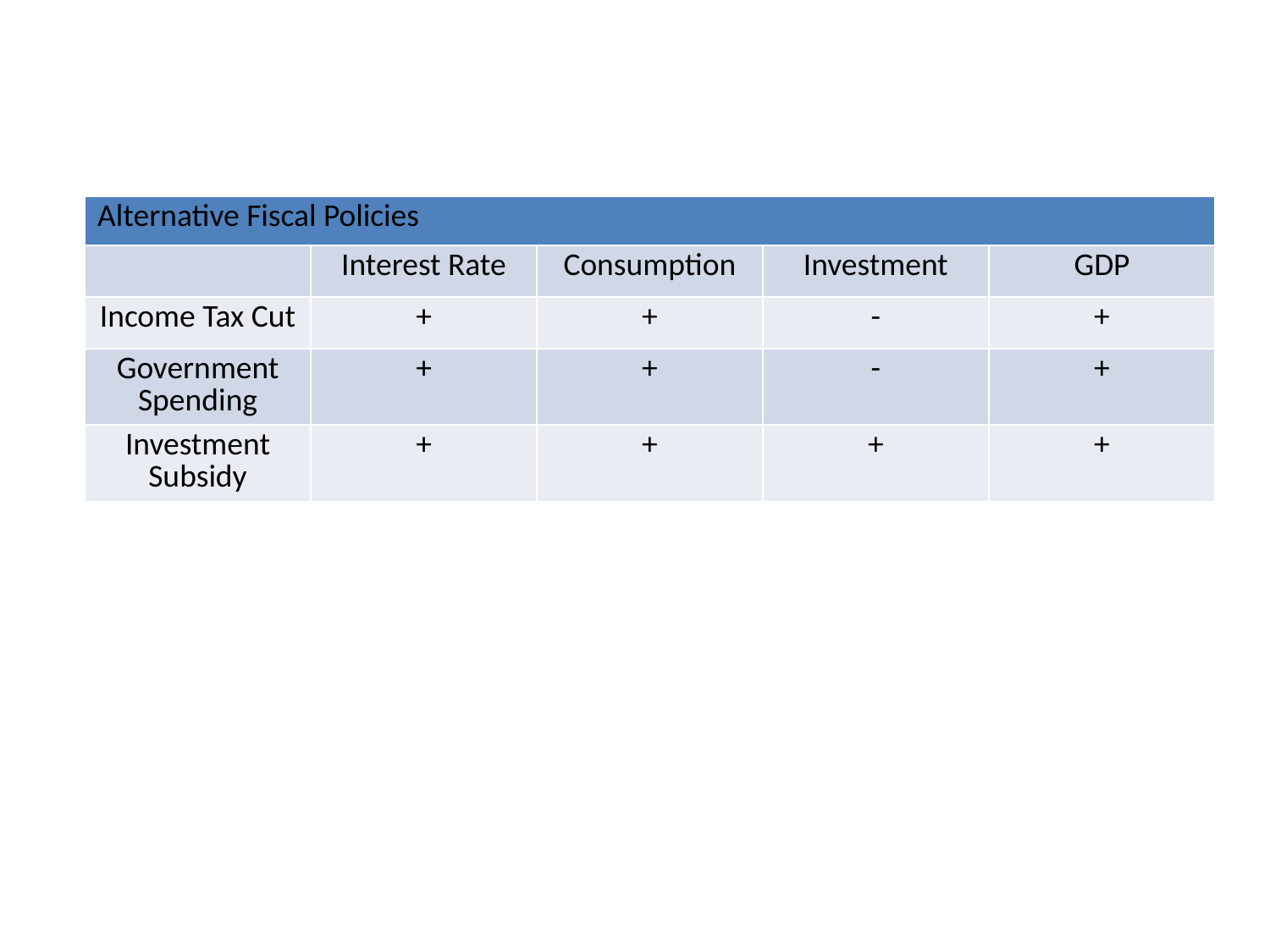

| Alternative Fiscal Policies |  |  |  |  |
| --- | --- | --- | --- | --- |
|  | Interest Rate | Consumption | Investment | GDP |
| Income Tax Cut | + | + | - | + |
| Government Spending | + | + | - | + |
| Investment Subsidy | + | + | + | + |